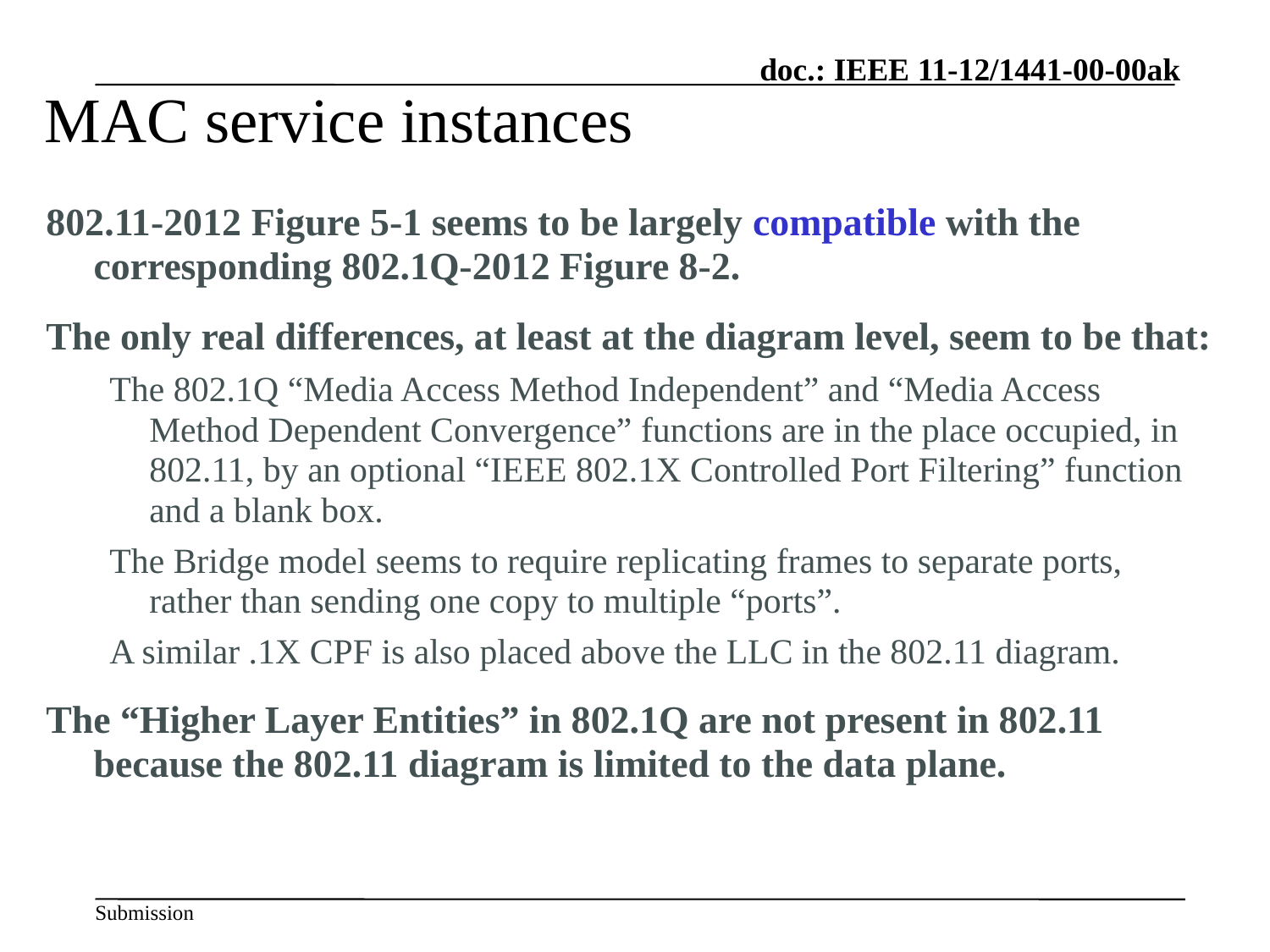

# MAC service instances
802.11-2012 Figure 5-1 seems to be largely compatible with the corresponding 802.1Q-2012 Figure 8-2.
The only real differences, at least at the diagram level, seem to be that:
The 802.1Q “Media Access Method Independent” and “Media Access Method Dependent Convergence” functions are in the place occupied, in 802.11, by an optional “IEEE 802.1X Controlled Port Filtering” function and a blank box.
The Bridge model seems to require replicating frames to separate ports, rather than sending one copy to multiple “ports”.
A similar .1X CPF is also placed above the LLC in the 802.11 diagram.
The “Higher Layer Entities” in 802.1Q are not present in 802.11 because the 802.11 diagram is limited to the data plane.